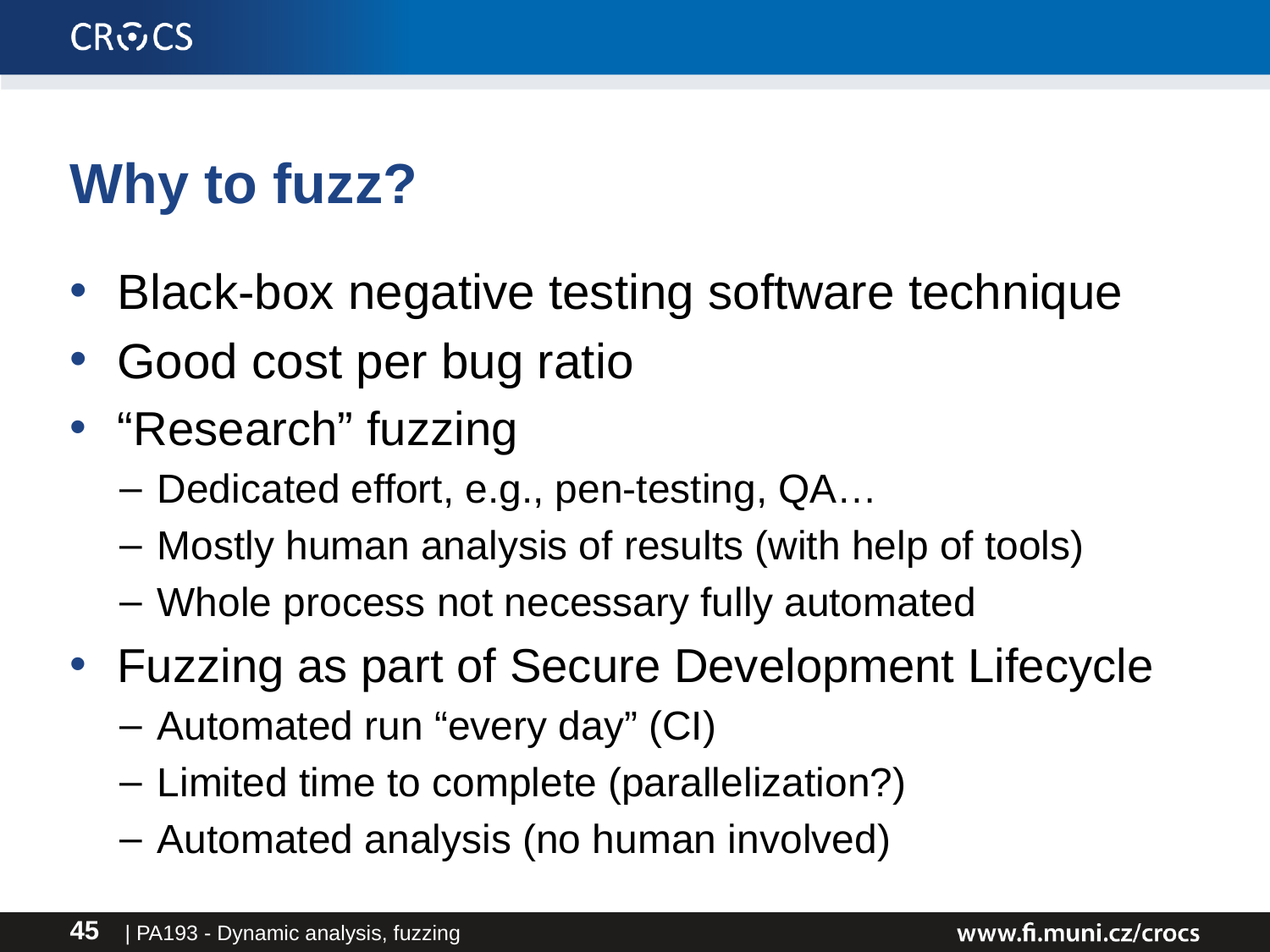

# Why to fuzz?
Black-box negative testing software technique
Good cost per bug ratio
“Research” fuzzing
Dedicated effort, e.g., pen-testing, QA…
Mostly human analysis of results (with help of tools)
Whole process not necessary fully automated
Fuzzing as part of Secure Development Lifecycle
Automated run “every day” (CI)
Limited time to complete (parallelization?)
Automated analysis (no human involved)
| PA193 - Dynamic analysis, fuzzing
45